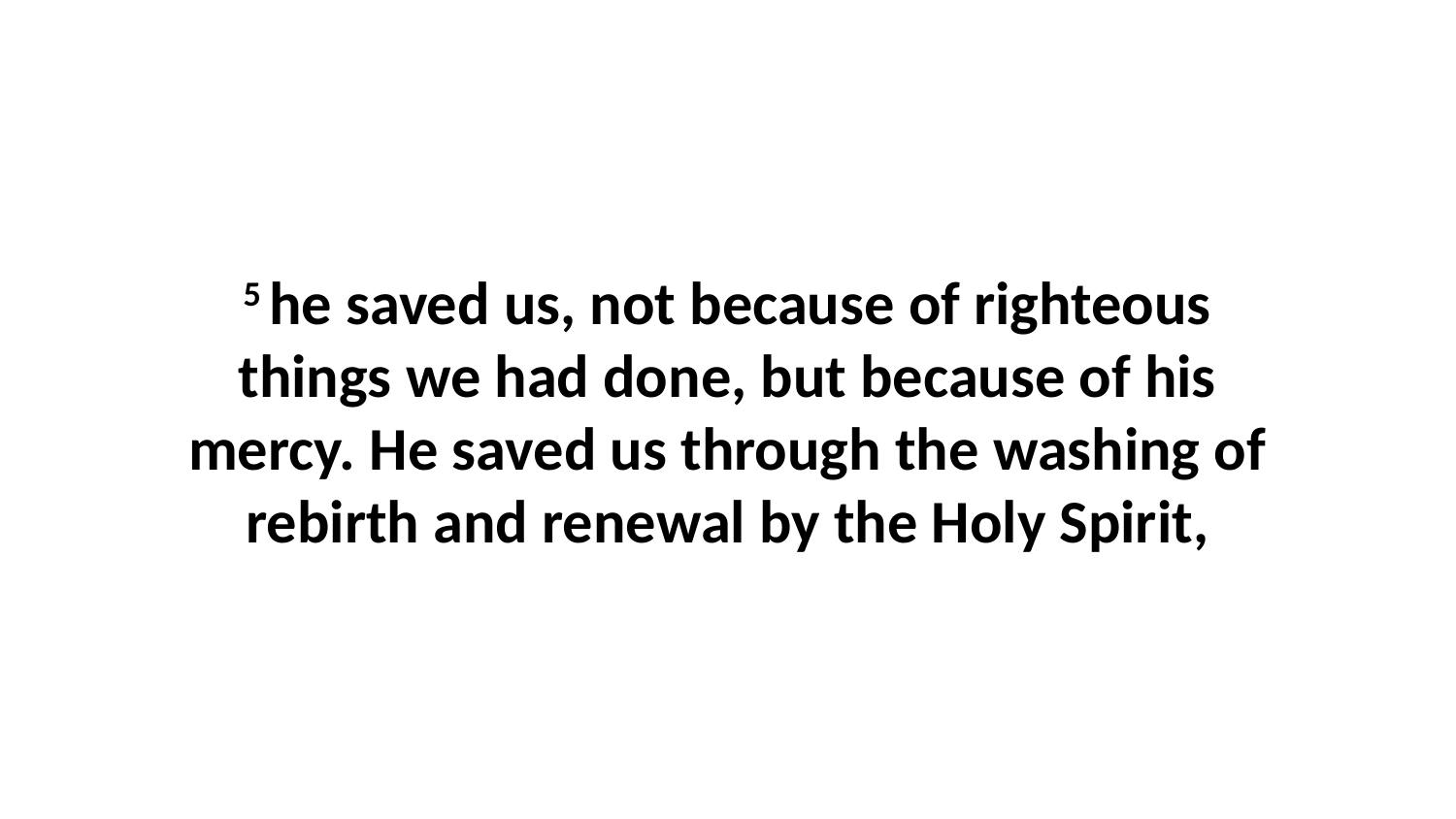

5 he saved us, not because of righteous things we had done, but because of his mercy. He saved us through the washing of rebirth and renewal by the Holy Spirit,